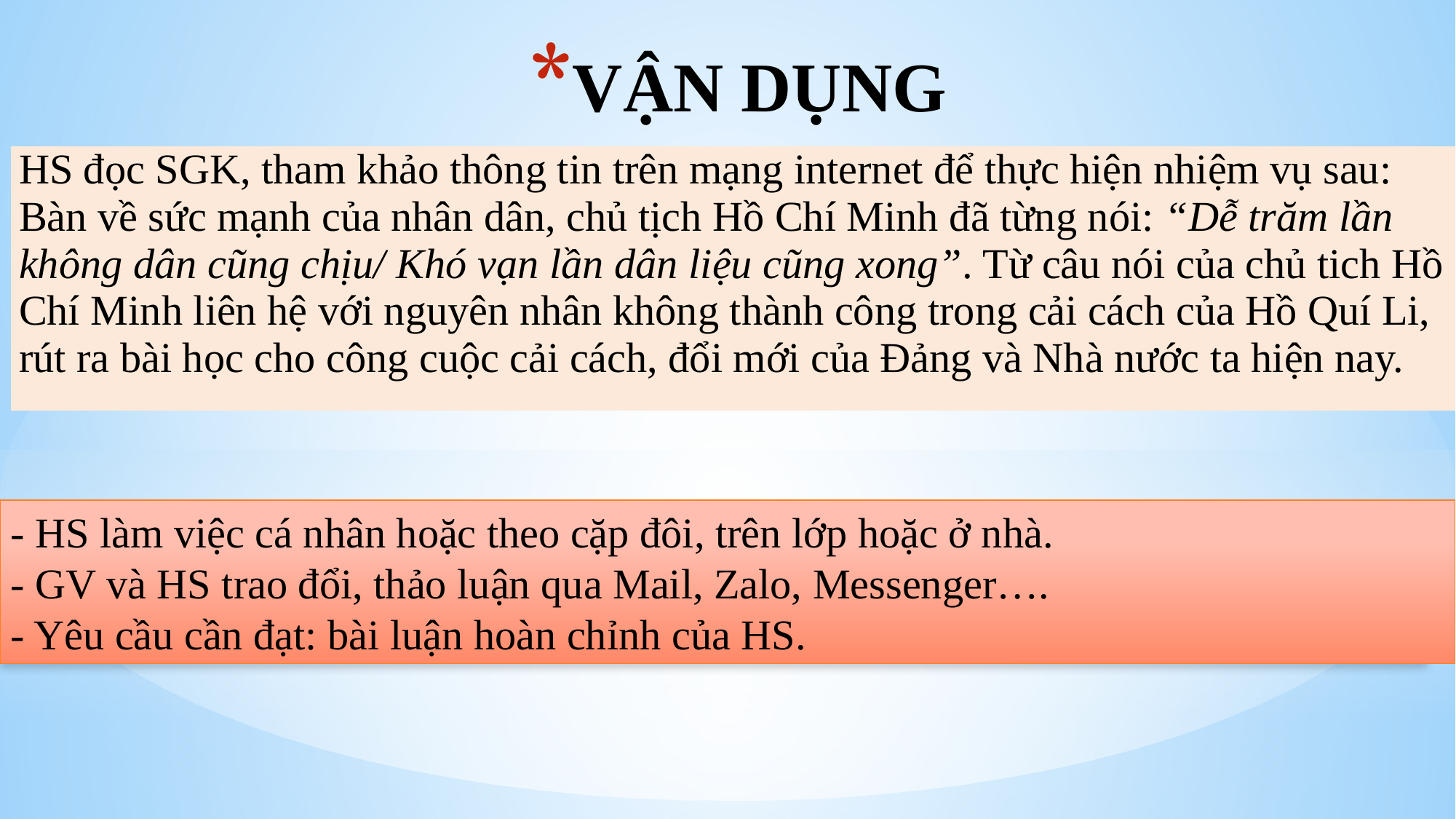

# VẬN DỤNG
| HS đọc SGK, tham khảo thông tin trên mạng internet để thực hiện nhiệm vụ sau: Bàn về sức mạnh của nhân dân, chủ tịch Hồ Chí Minh đã từng nói: “Dễ trăm lần không dân cũng chịu/ Khó vạn lần dân liệu cũng xong”. Từ câu nói của chủ tich Hồ Chí Minh liên hệ với nguyên nhân không thành công trong cải cách của Hồ Quí Li, rút ra bài học cho công cuộc cải cách, đổi mới của Đảng và Nhà nước ta hiện nay. |
| --- |
- HS làm việc cá nhân hoặc theo cặp đôi, trên lớp hoặc ở nhà.
- GV và HS trao đổi, thảo luận qua Mail, Zalo, Messenger….
- Yêu cầu cần đạt: bài luận hoàn chỉnh của HS.